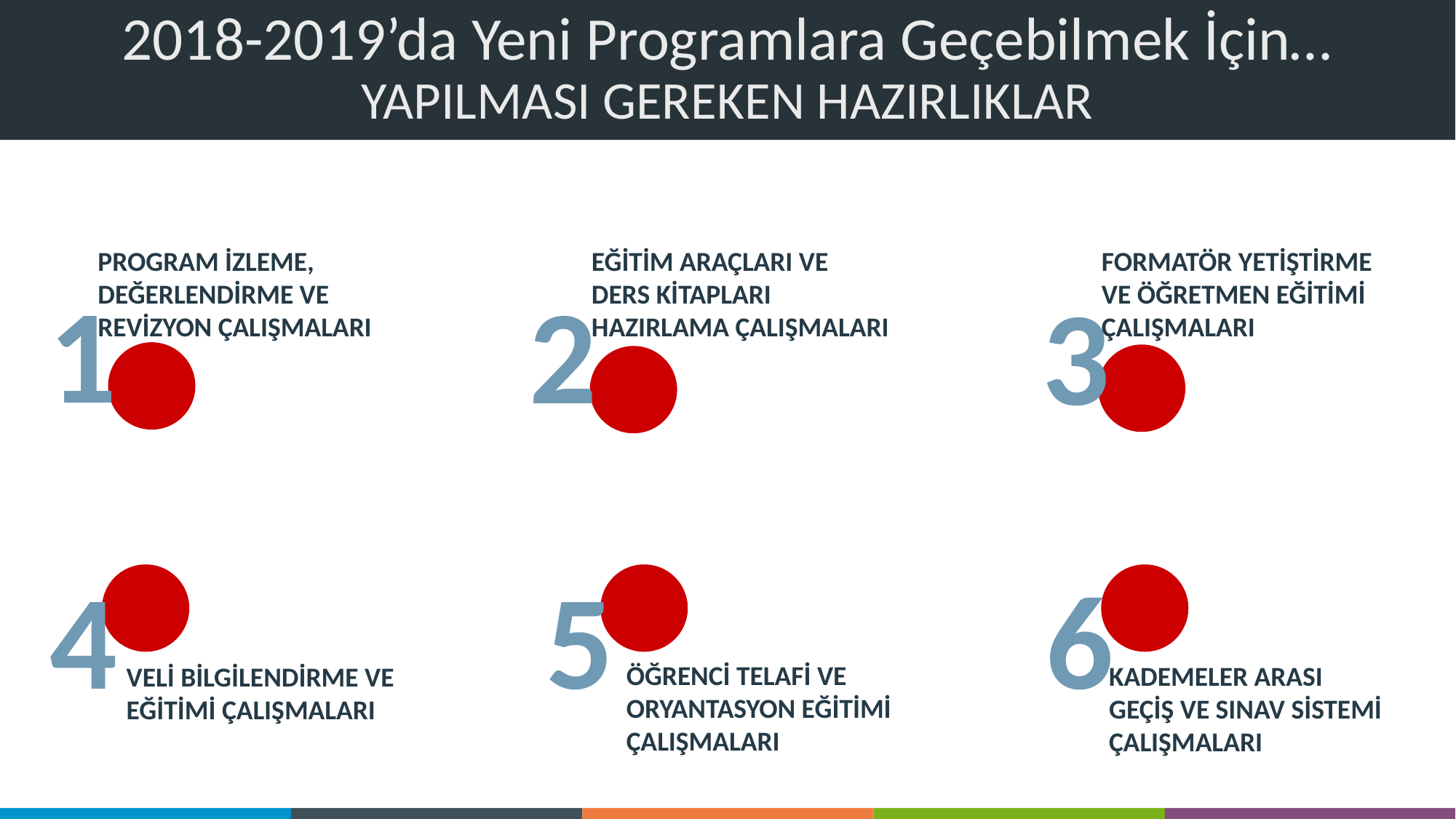

# 2018-2019’da Yeni Programlara Geçebilmek İçin… YAPILMASI GEREKEN HAZIRLIKLAR
PROGRAM İZLEME, DEĞERLENDİRME VE REVİZYON ÇALIŞMALARI
EĞİTİM ARAÇLARI VE DERS KİTAPLARI HAZIRLAMA ÇALIŞMALARI
2

FORMATÖR YETİŞTİRME VE ÖĞRETMEN EĞİTİMİ ÇALIŞMALARI
3

1

4
5

ÖĞRENCİ TELAFİ VE ORYANTASYON EĞİTİMİ ÇALIŞMALARI
6

KADEMELER ARASI GEÇİŞ VE SINAV SİSTEMİ ÇALIŞMALARI

VELİ BİLGİLENDİRME VE EĞİTİMİ ÇALIŞMALARI
©MEB_TTKB